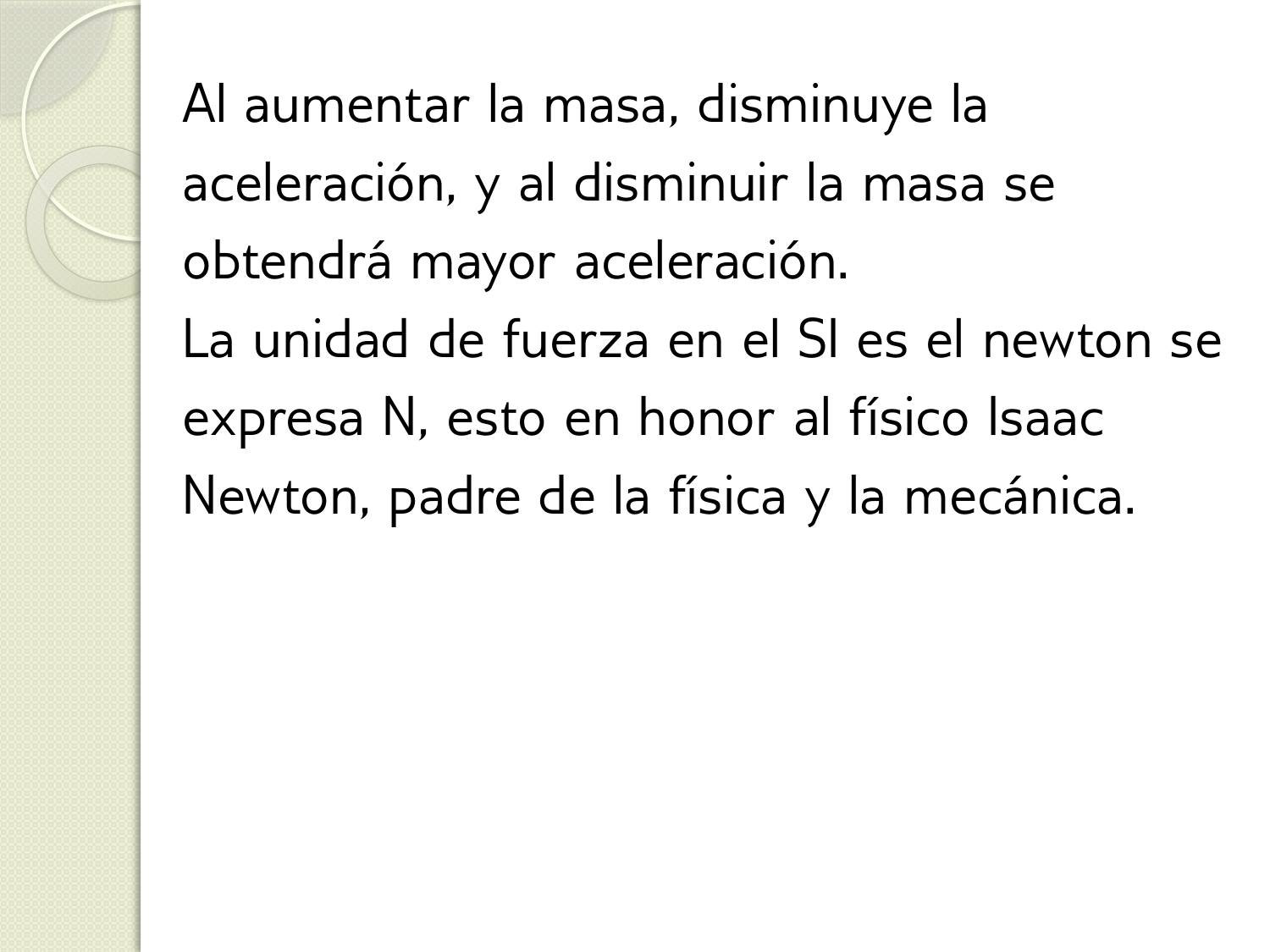

Al aumentar la masa, disminuye la
aceleración, y al disminuir la masa se
obtendrá mayor aceleración.
La unidad de fuerza en el SI es el newton se
expresa N, esto en honor al físico Isaac
Newton, padre de la física y la mecánica.